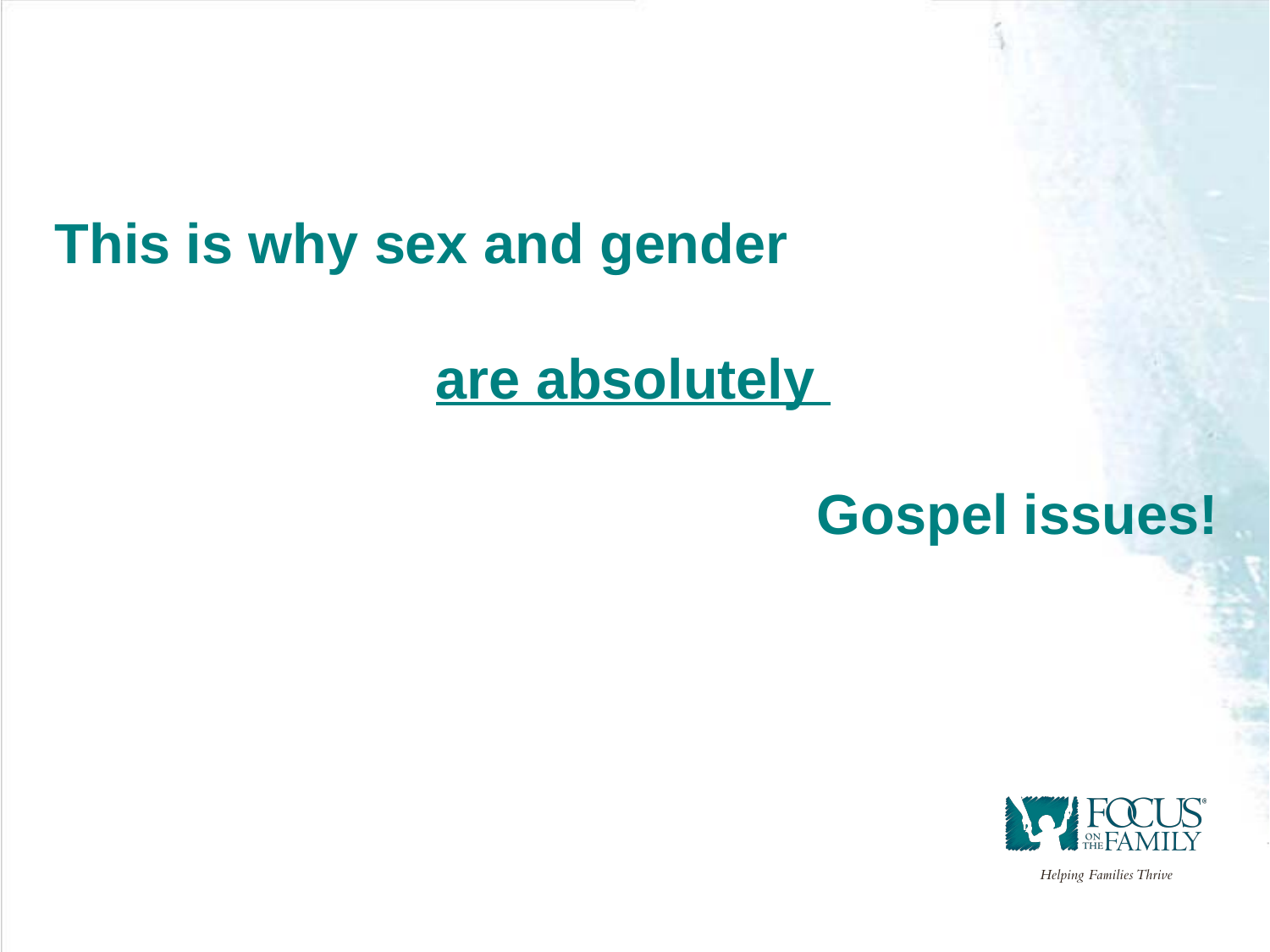

This is why sex and gender
			are absolutely
						Gospel issues!